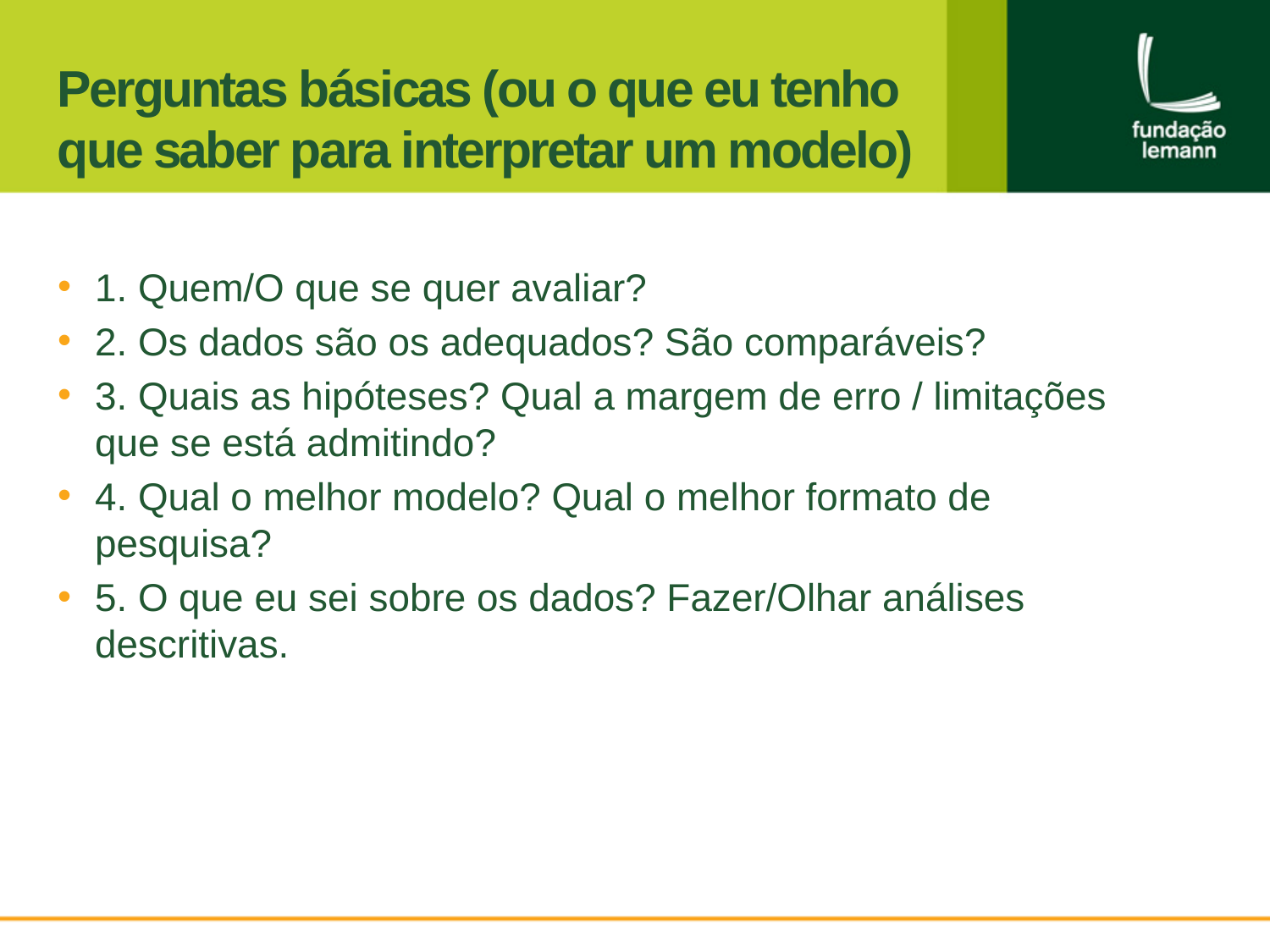

# Perguntas básicas (ou o que eu tenho que saber para interpretar um modelo)
1. Quem/O que se quer avaliar?
2. Os dados são os adequados? São comparáveis?
3. Quais as hipóteses? Qual a margem de erro / limitações que se está admitindo?
4. Qual o melhor modelo? Qual o melhor formato de pesquisa?
5. O que eu sei sobre os dados? Fazer/Olhar análises descritivas.